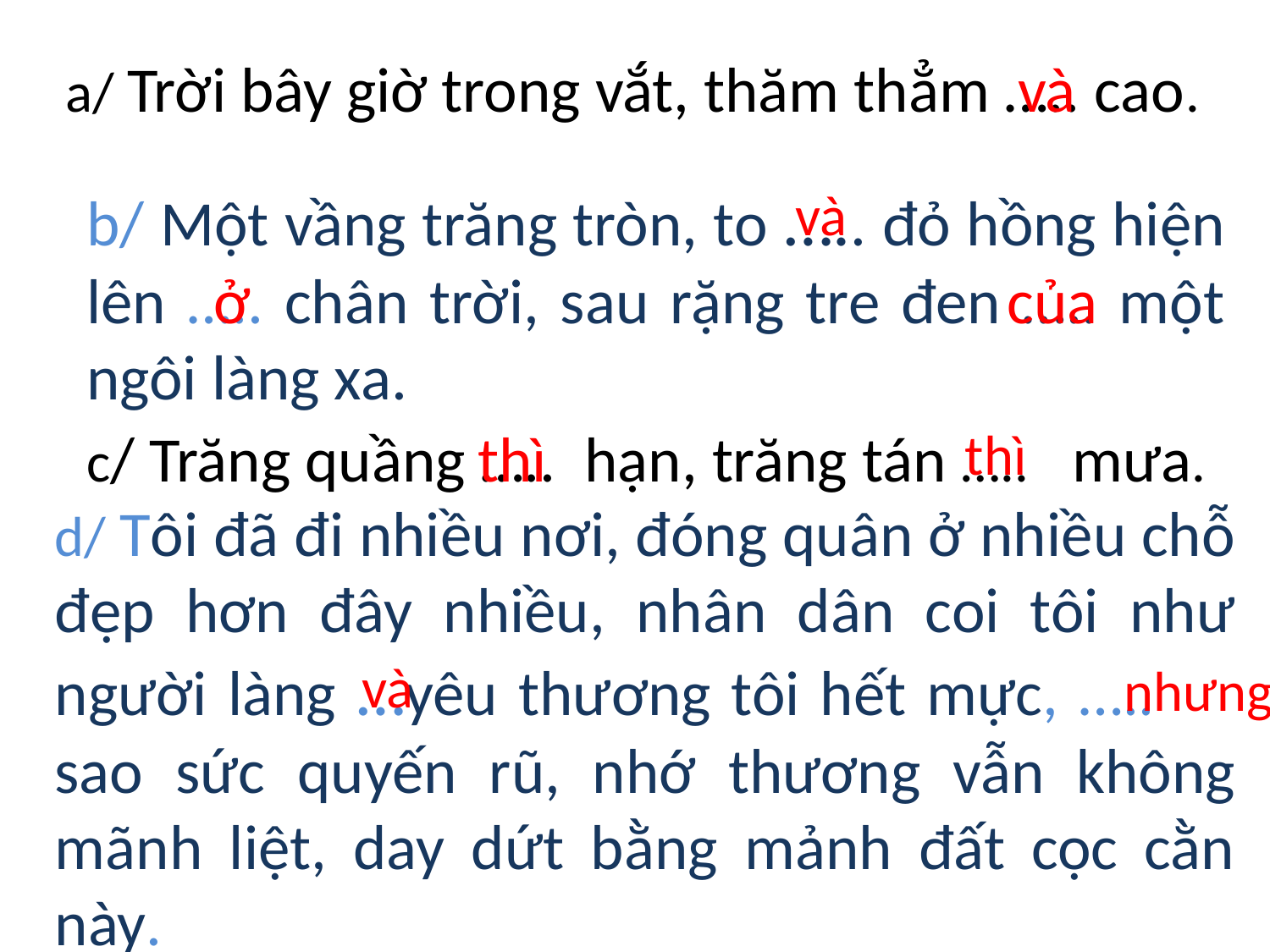

a/ Trời bây giờ trong vắt, thăm thẳm ….. cao.
và
b/ Một vầng trăng tròn, to ….. đỏ hồng hiện lên ….. chân trời, sau rặng tre đen ….. một ngôi làng xa.
và
ở
của
c/ Trăng quầng …..  hạn, trăng tán …..   mưa.
thì
thì
d/ Tôi đã đi nhiều nơi, đóng quân ở nhiều chỗ đẹp hơn đây nhiều, nhân dân coi tôi như người làng …yêu thương tôi hết mực, …..     sao sức quyến rũ, nhớ thương vẫn không mãnh liệt, day dứt bằng mảnh đất cọc cằn này.
và
nhưng